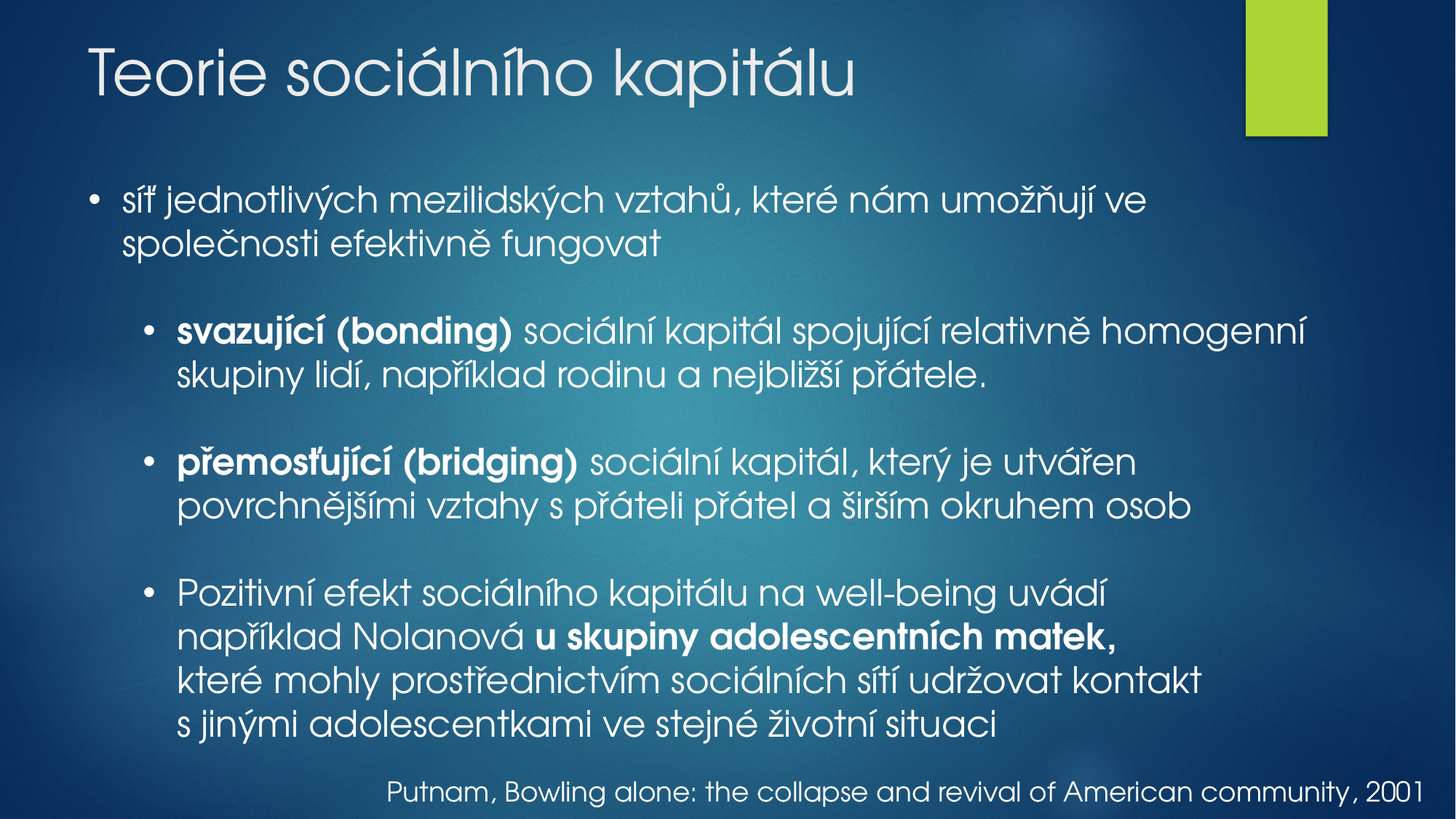

# Teorie sociálního kapitálu
síť jednotlivých mezilidských vztahů, které nám umožňují ve společnosti efektivně fungovat

svazující (bonding) sociální kapitál spojující relativně homogenní skupiny lidí, například rodinu a nejbližší přátele.

přemosťující (bridging) sociální kapitál, který je utvářen povrchnějšími vztahy s přáteli přátel a širším okruhem osob

Pozitivní efekt sociálního kapitálu na well-being uvádí
například Nolanová u skupiny adolescentních matek,
které mohly prostřednictvím sociálních sítí udržovat kontakt
s jinými adolescentkami ve stejné životní situaci
Putnam, Bowling alone: the collapse and revival of American community, 2001